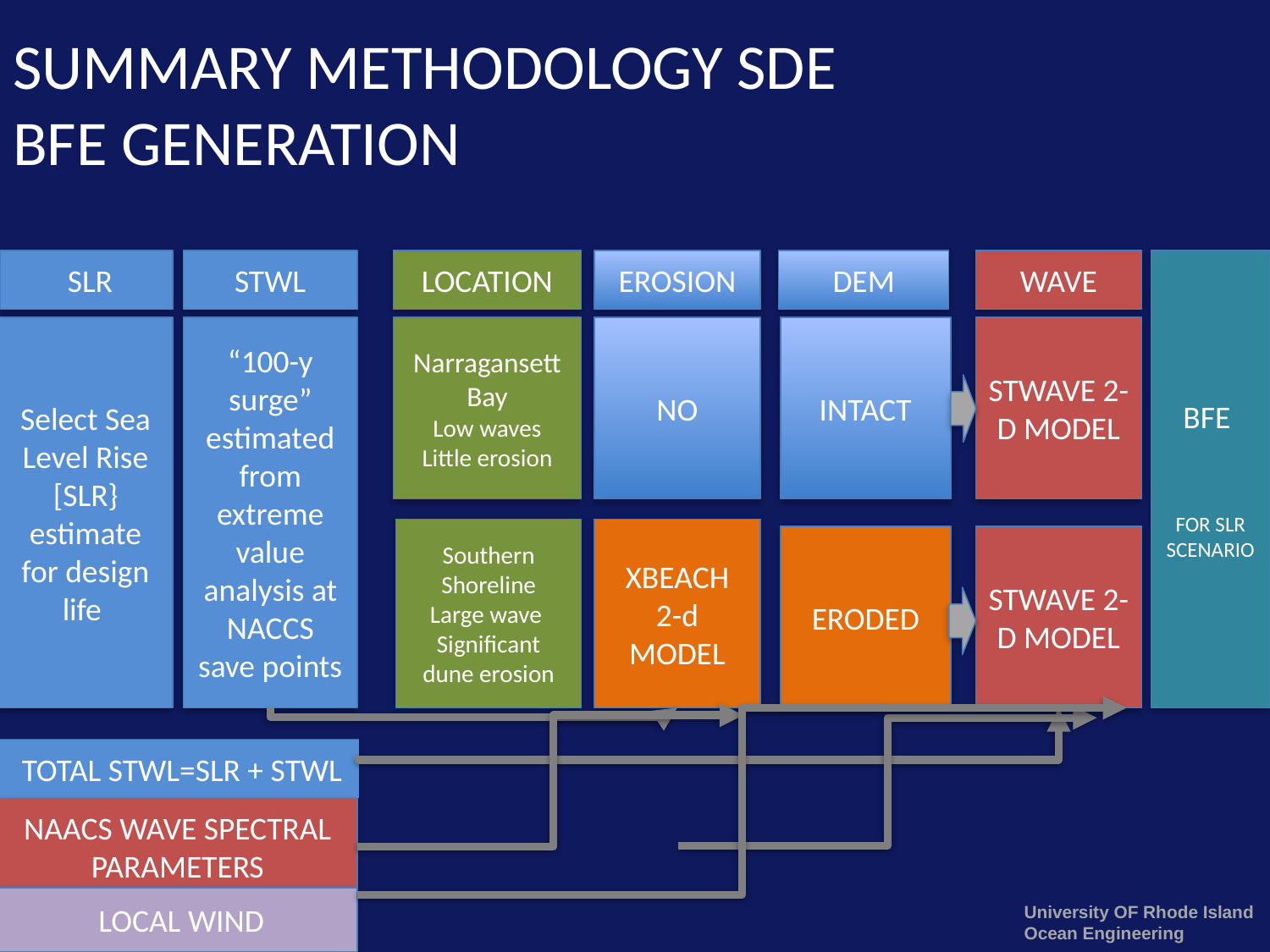

# SUMMARY METHODOLOGY SDE BFE GENERATION
 SLR

STWL
LOCATION
EROSION
DEM
WAVE
BFE

FOR SLR SCENARIO
Select Sea Level Rise [SLR} estimate for design life
“100-y surge” estimated from extreme value analysis at NACCS save points
Narragansett Bay
Low waves
Little erosion
NO
INTACT
STWAVE 2-D MODEL

Southern Shoreline
Large wave
Significant dune erosion
XBEACH
2-d MODEL
ERODED
STWAVE 2-D MODEL

 TOTAL STWL=SLR + STWL
NAACS WAVE SPECTRAL
PARAMETERS
 LOCAL WIND
University OF Rhode Island
Ocean Engineering